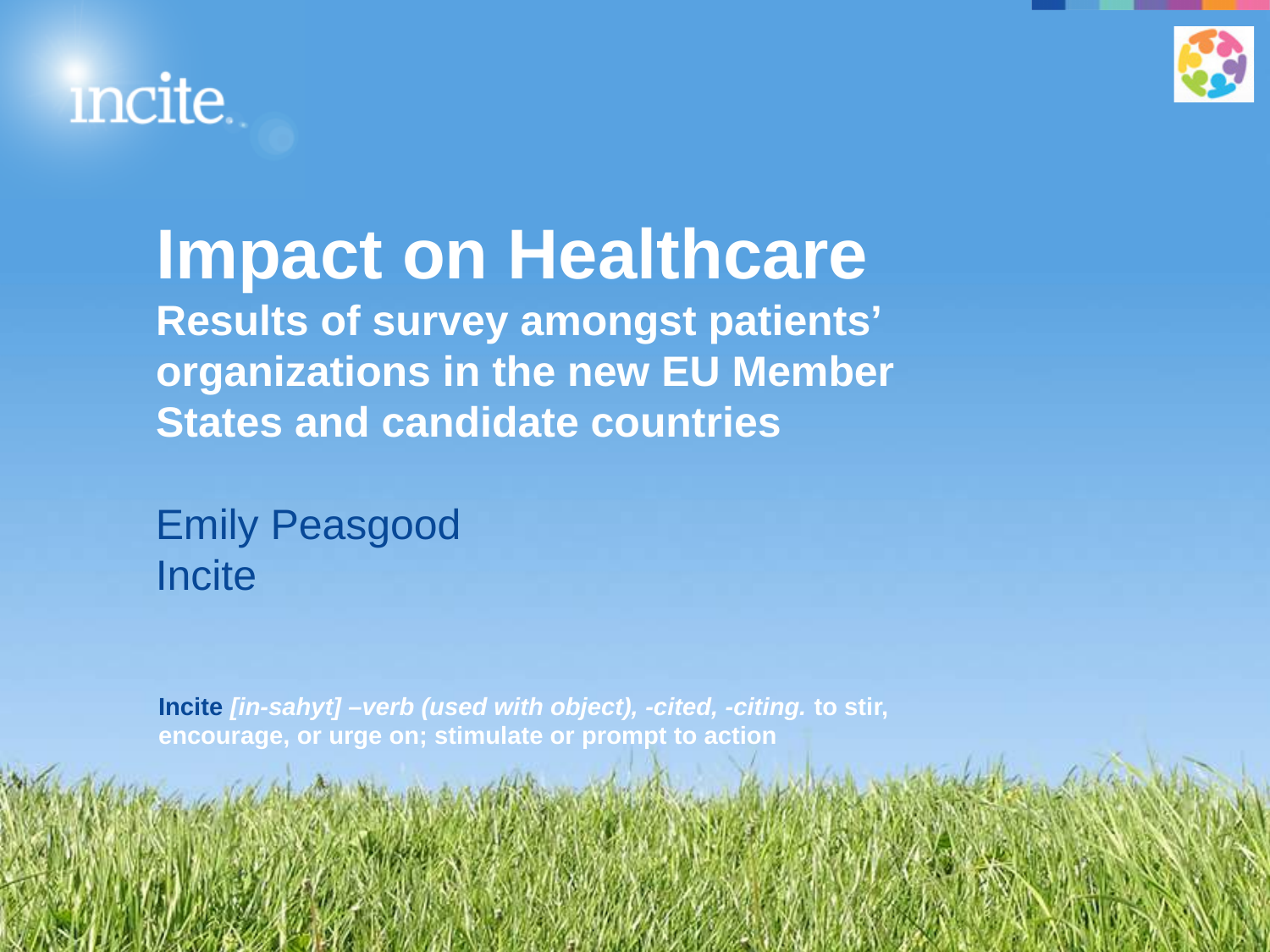

# Impact on Healthcare Results of survey amongst patients’ organizations in the new EU Member States and candidate countries
Emily Peasgood
Incite